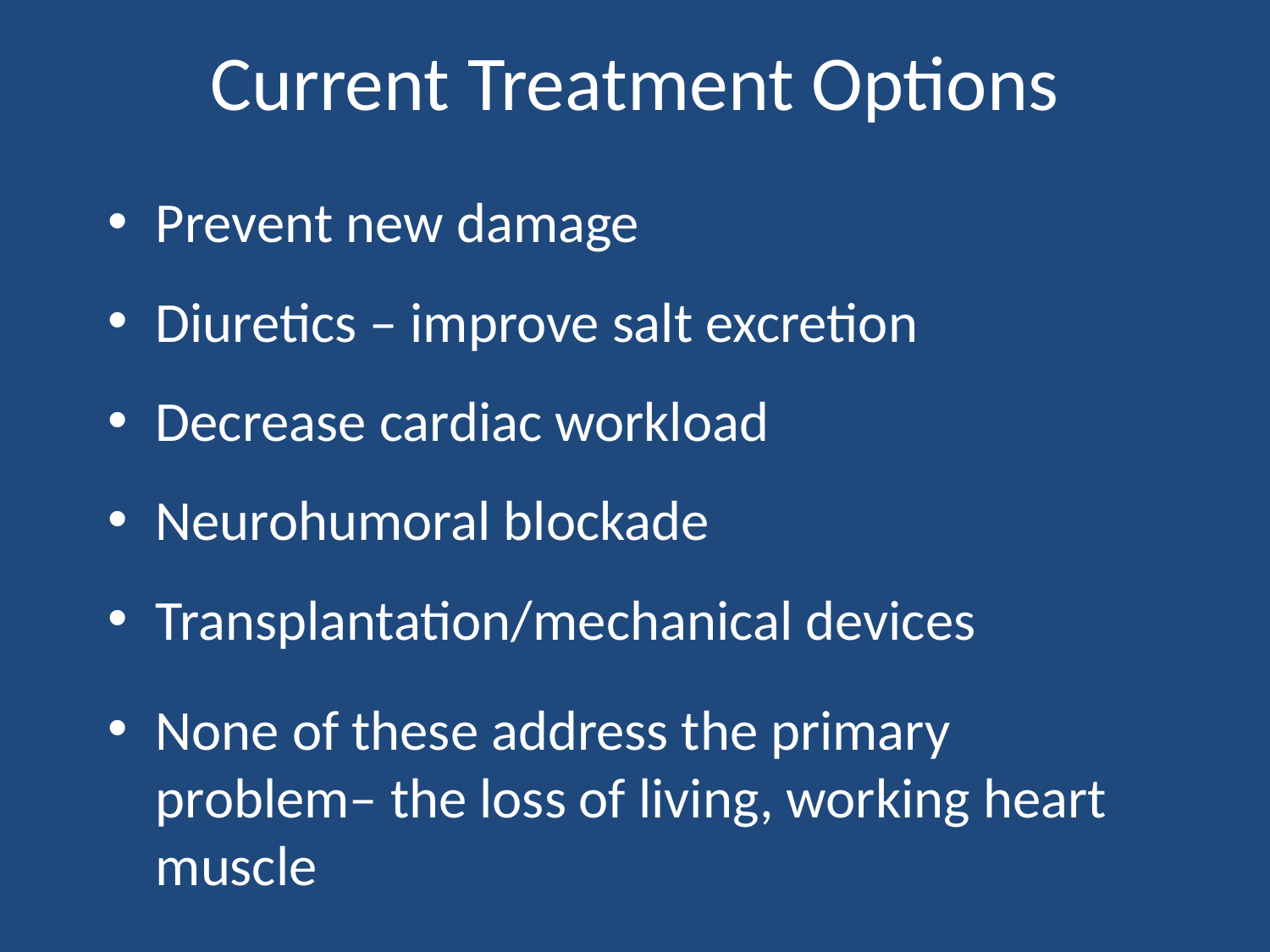

# Current Treatment Options
Prevent new damage
Diuretics – improve salt excretion
Decrease cardiac workload
Neurohumoral blockade
Transplantation/mechanical devices
None of these address the primary problem– the loss of living, working heart muscle